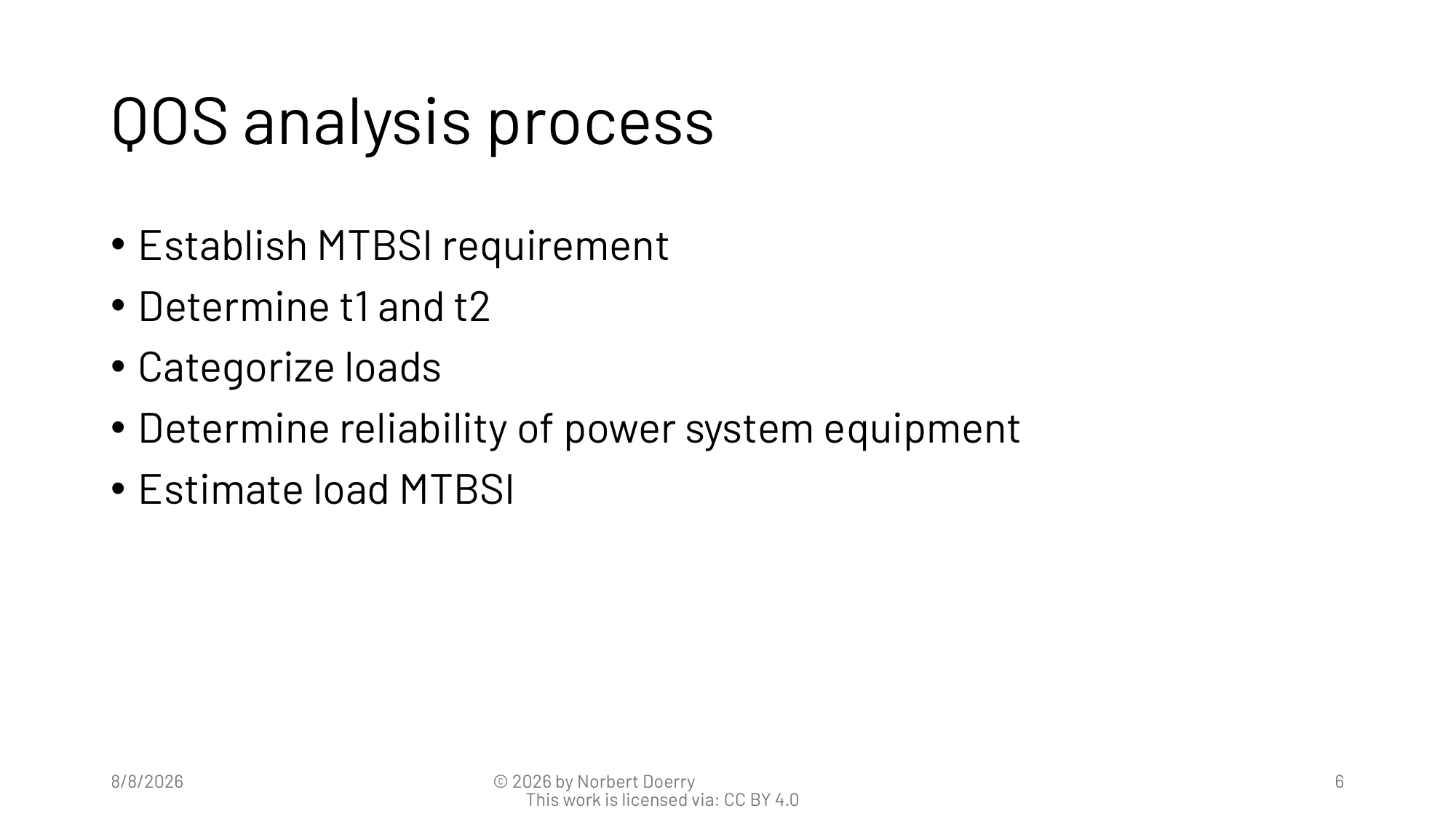

# QOS analysis process
Establish MTBSI requirement
Determine t1 and t2
Categorize loads
Determine reliability of power system equipment
Estimate load MTBSI
8/8/2026
© 2026 by Norbert Doerry                                                                                  This work is licensed via: CC BY 4.0
6